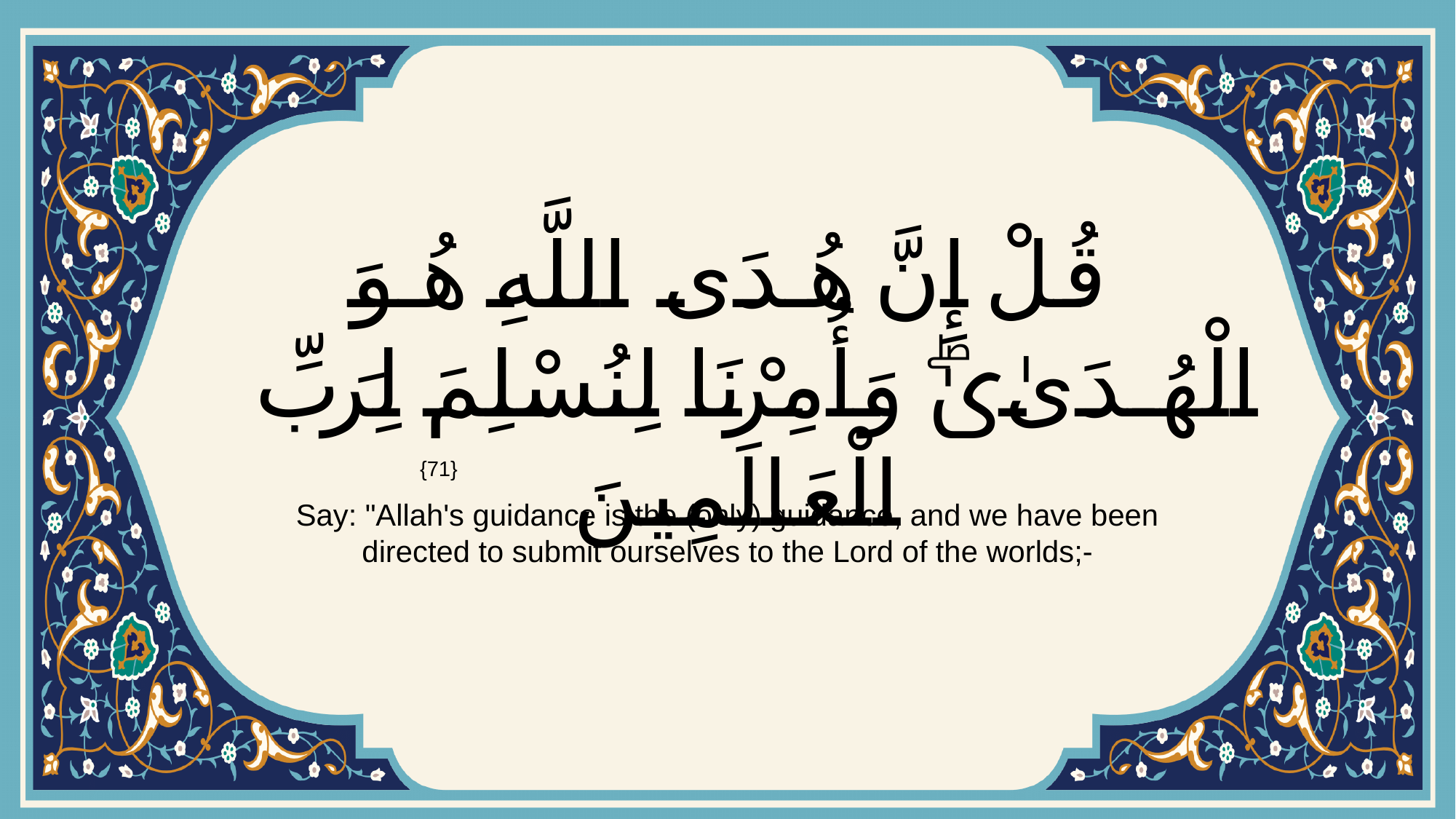

# قُلْ إِنَّ هُدَى اللَّهِ هُوَ الْهُدَىٰۖ وَأُمِرْنَا لِنُسْلِمَ لِرَبِّ الْعَالَمِينَ
{71}
Say: "Allah's guidance is the (only) guidance, and we have been directed to submit ourselves to the Lord of the worlds;-